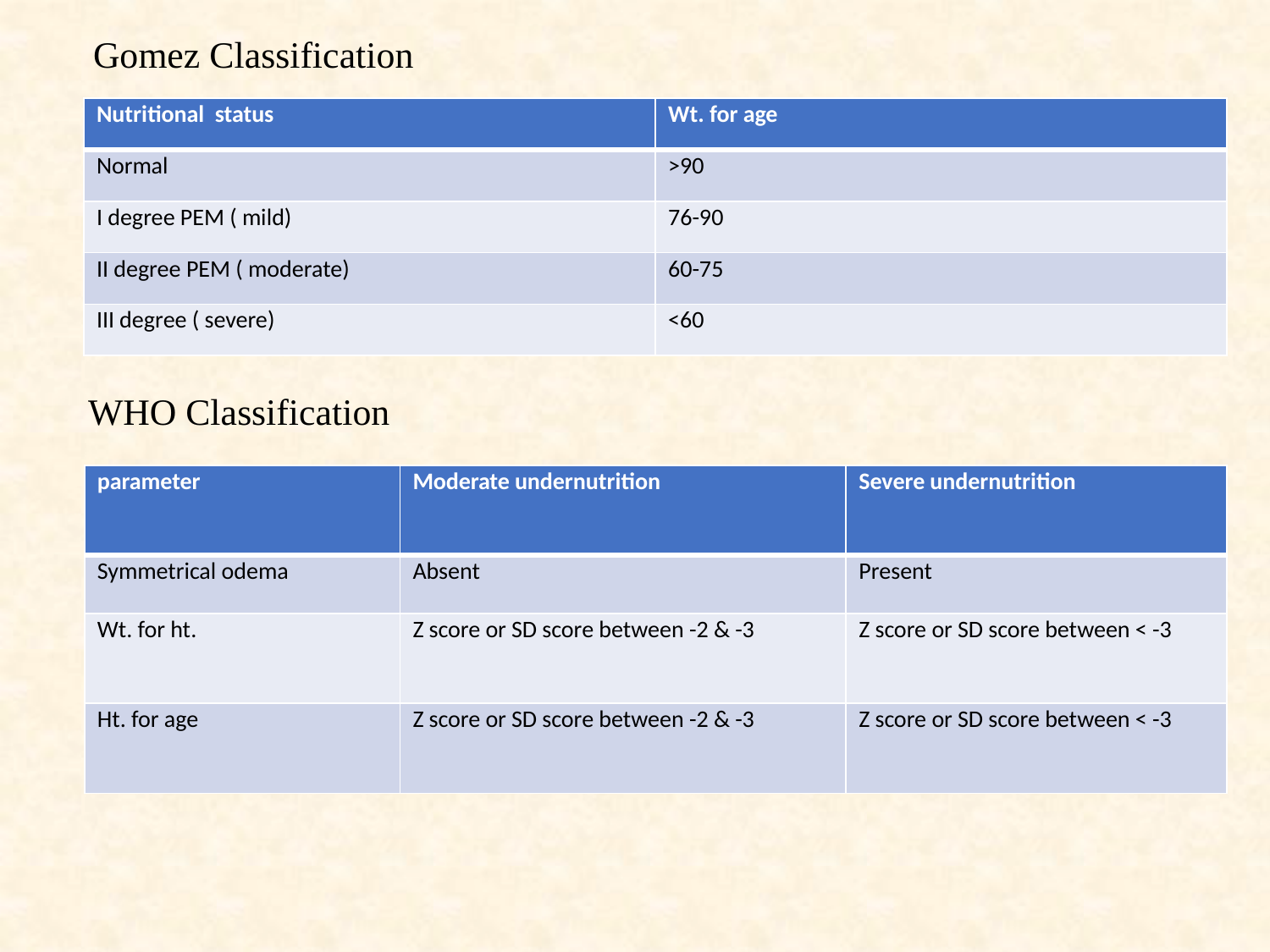

# Gomez Classification
| Nutritional status | Wt. for age |
| --- | --- |
| Normal | >90 |
| I degree PEM ( mild) | 76-90 |
| II degree PEM ( moderate) | 60-75 |
| III degree ( severe) | <60 |
WHO Classification
| parameter | Moderate undernutrition | Severe undernutrition |
| --- | --- | --- |
| Symmetrical odema | Absent | Present |
| Wt. for ht. | Z score or SD score between -2 & -3 | Z score or SD score between < -3 |
| Ht. for age | Z score or SD score between -2 & -3 | Z score or SD score between < -3 |